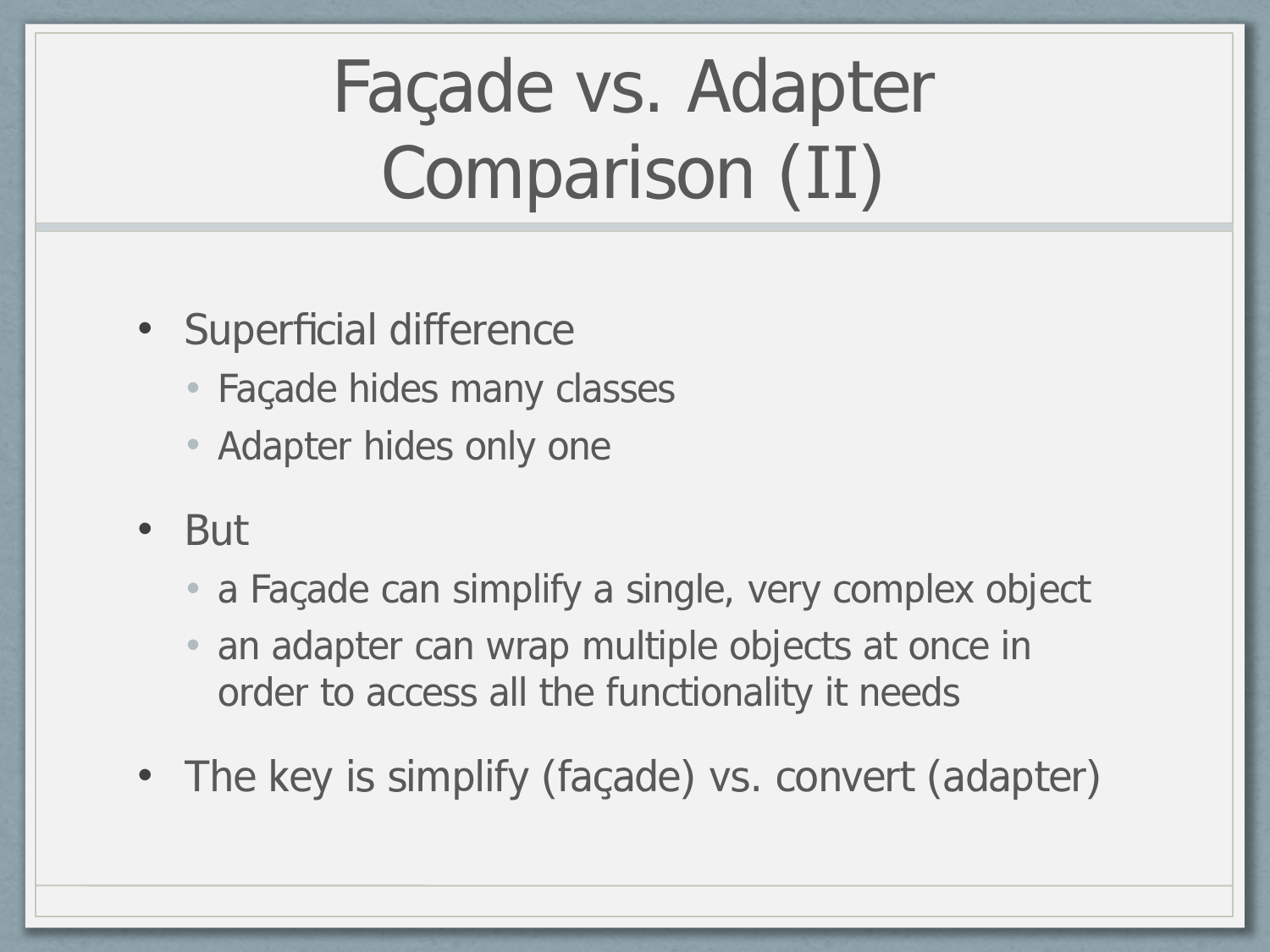

# Façade vs. Adapter Comparison (II)
Superficial difference
Façade hides many classes
Adapter hides only one
But
a Façade can simplify a single, very complex object
an adapter can wrap multiple objects at once in order to access all the functionality it needs
The key is simplify (façade) vs. convert (adapter)